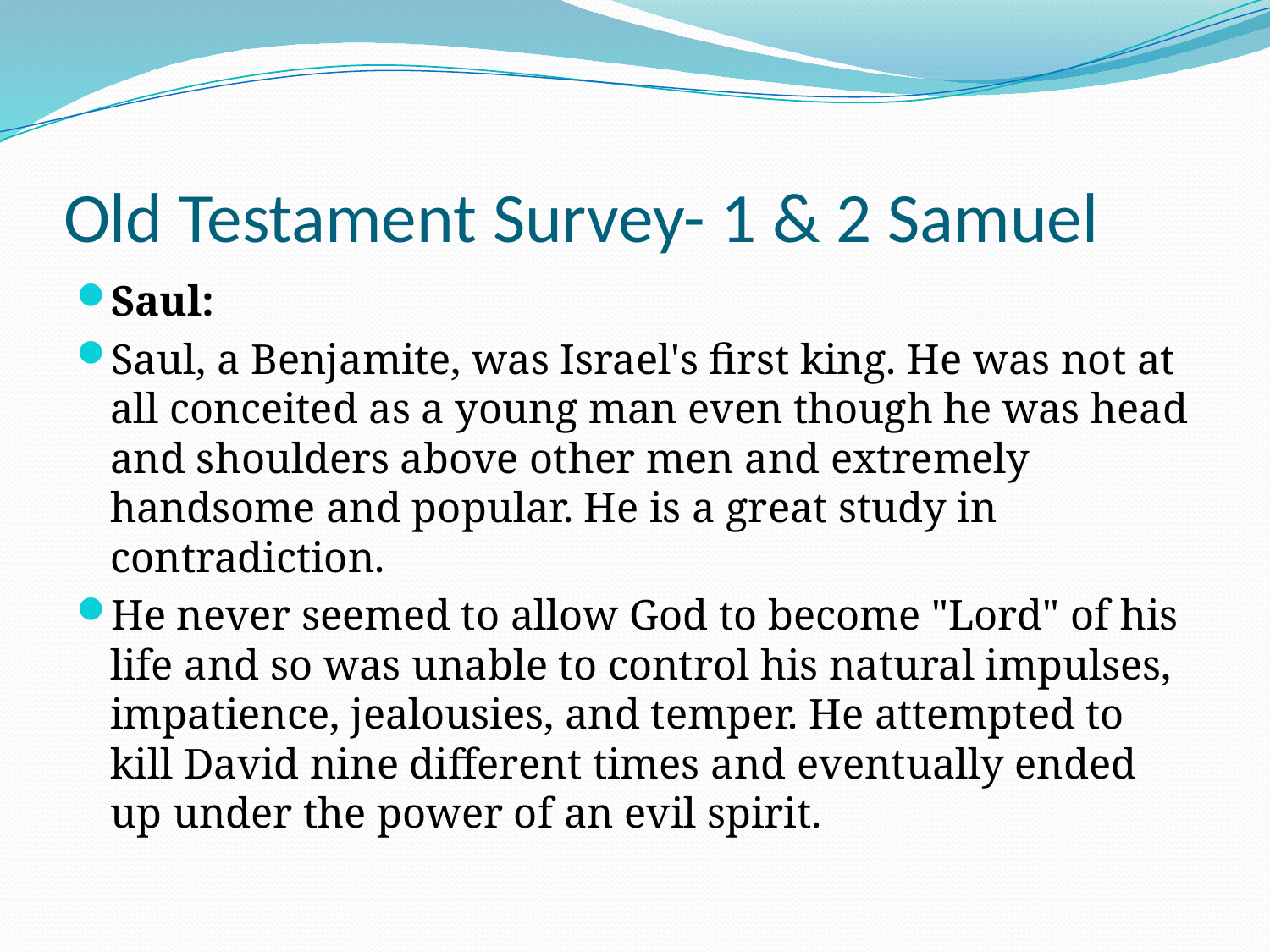

# Old Testament Survey- 1 & 2 Samuel
Saul:
Saul, a Benjamite, was Israel's first king. He was not at all conceited as a young man even though he was head and shoulders above other men and extremely handsome and popular. He is a great study in contradiction.
He never seemed to allow God to become "Lord" of his life and so was unable to control his natural impulses, impatience, jealousies, and temper. He attempted to kill David nine different times and eventually ended up under the power of an evil spirit.